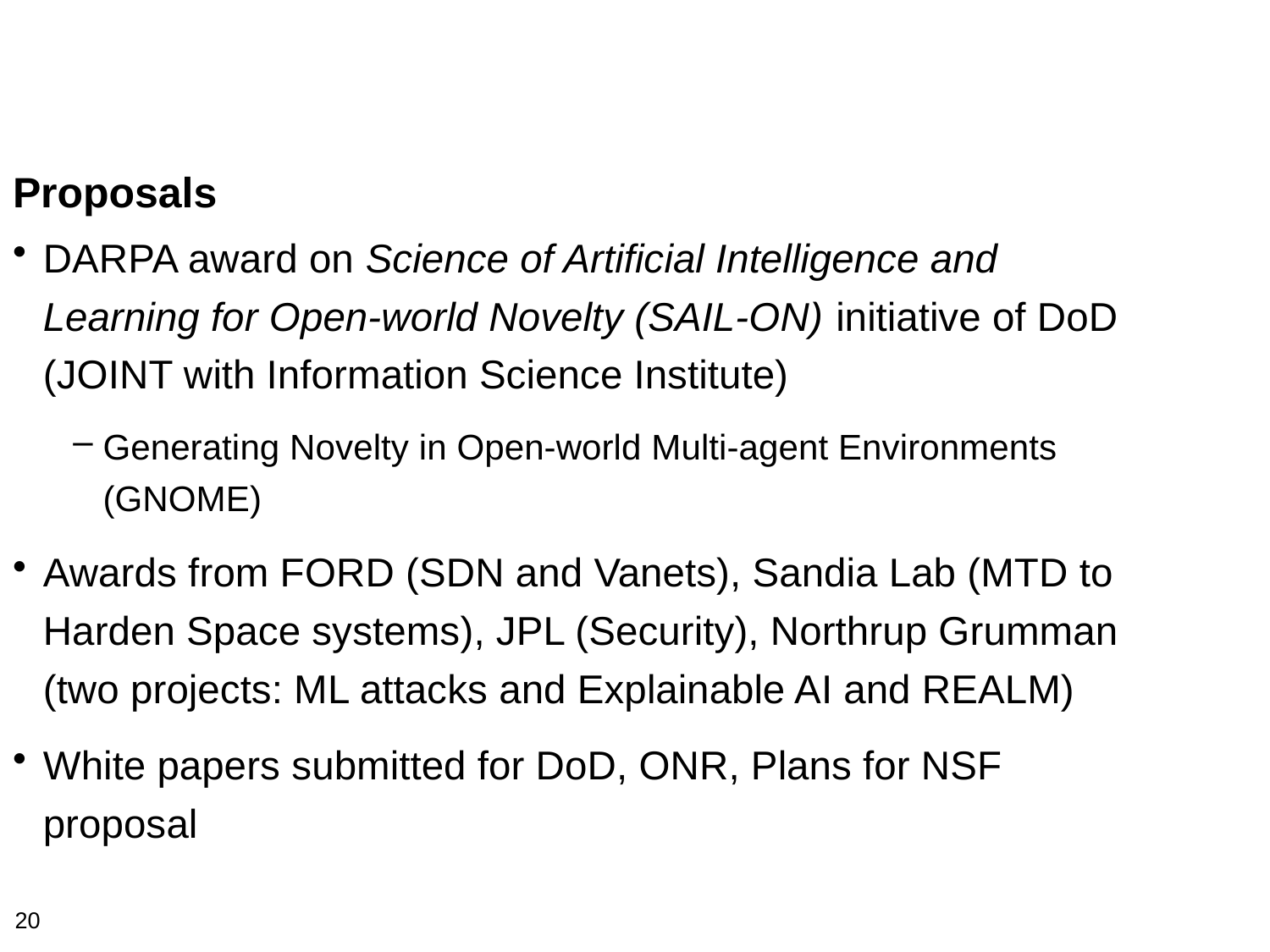

Proposals
DARPA award on Science of Artificial Intelligence and Learning for Open-world Novelty (SAIL-ON) initiative of DoD (JOINT with Information Science Institute)
Generating Novelty in Open-world Multi-agent Environments (GNOME)
Awards from FORD (SDN and Vanets), Sandia Lab (MTD to Harden Space systems), JPL (Security), Northrup Grumman (two projects: ML attacks and Explainable AI and REALM)
White papers submitted for DoD, ONR, Plans for NSF proposal

20